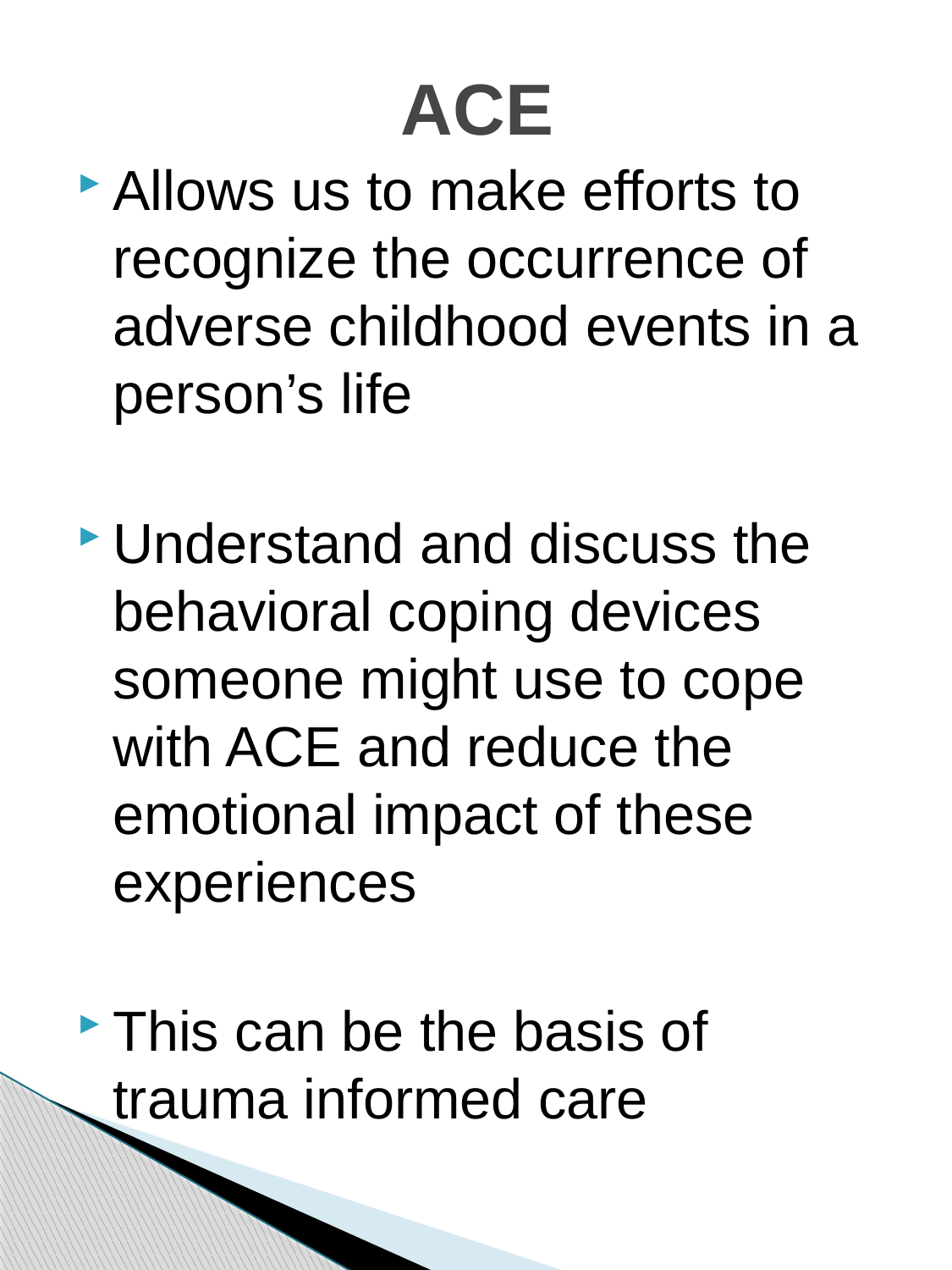

# ACE
Allows us to make efforts to recognize the occurrence of adverse childhood events in a person’s life

Understand and discuss the behavioral coping devices someone might use to cope with ACE and reduce the emotional impact of these experiences

This can be the basis of trauma informed care